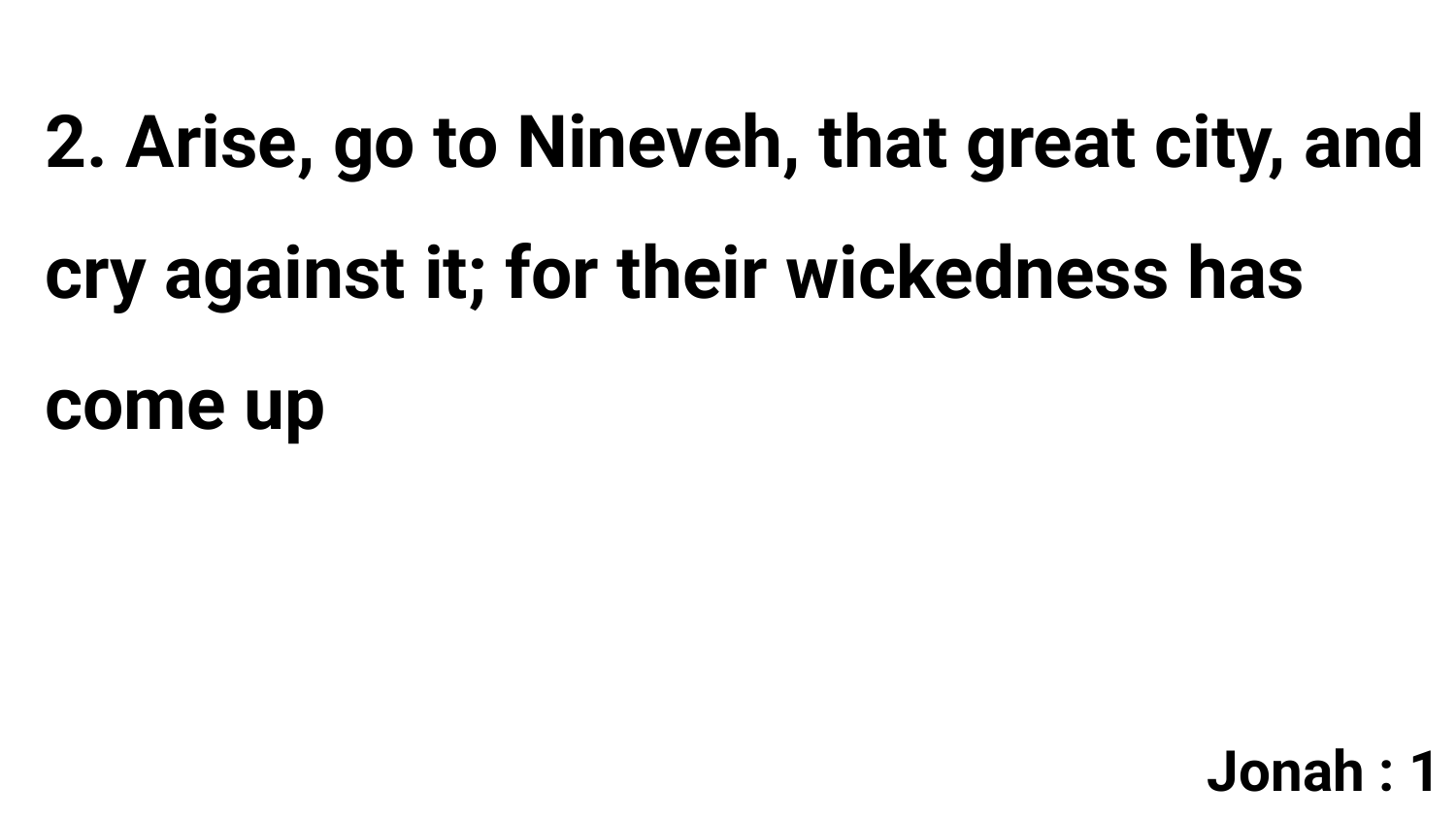

2. Arise, go to Nineveh, that great city, and cry against it; for their wickedness has come up
Jonah : 1